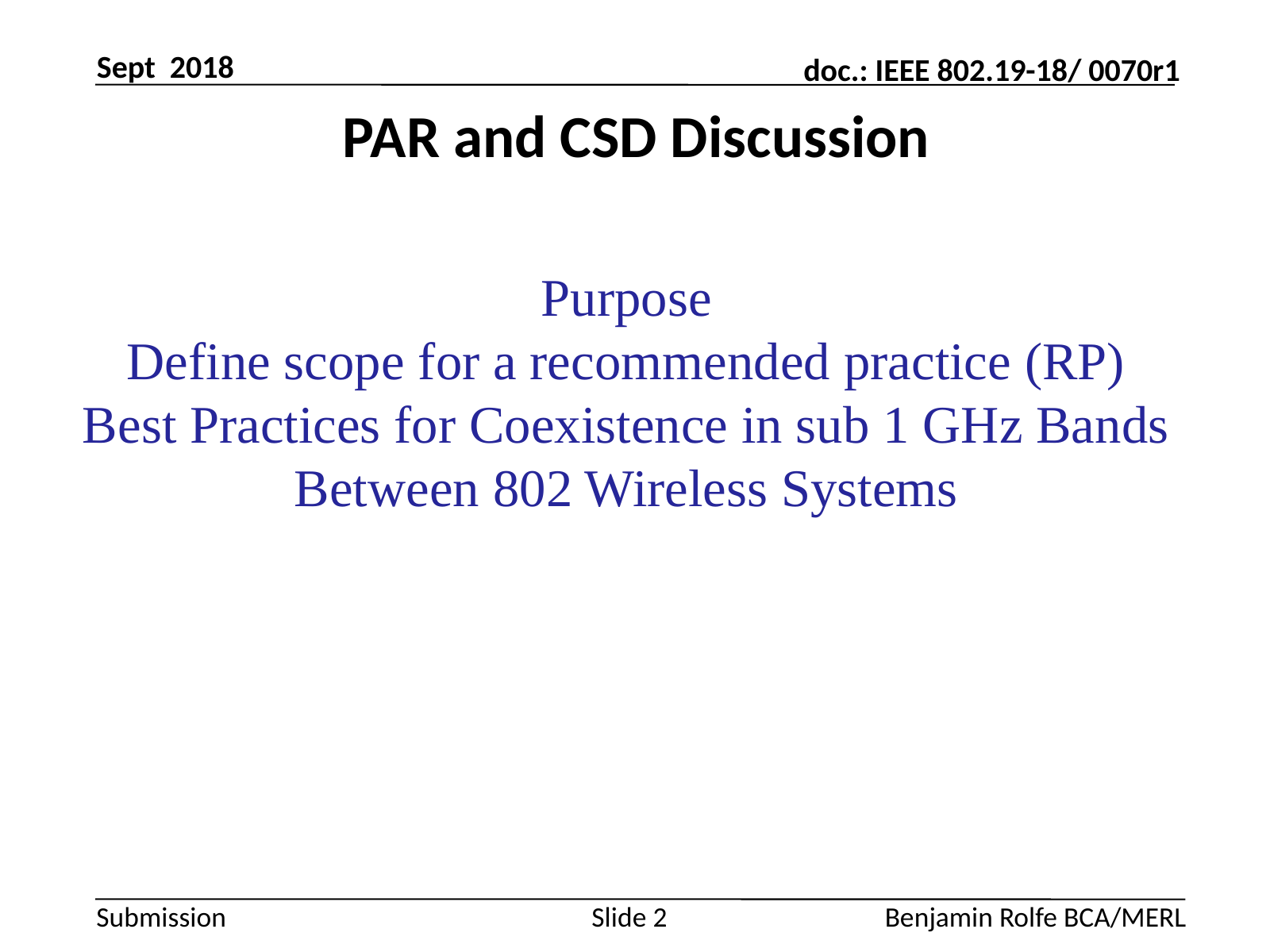

Sept  2018
# PAR and CSD Discussion
Purpose
Define scope for a recommended practice (RP)
Best Practices for Coexistence in sub 1 GHz Bands
Between 802 Wireless Systems

Slide 2
Benjamin Rolfe BCA/MERL